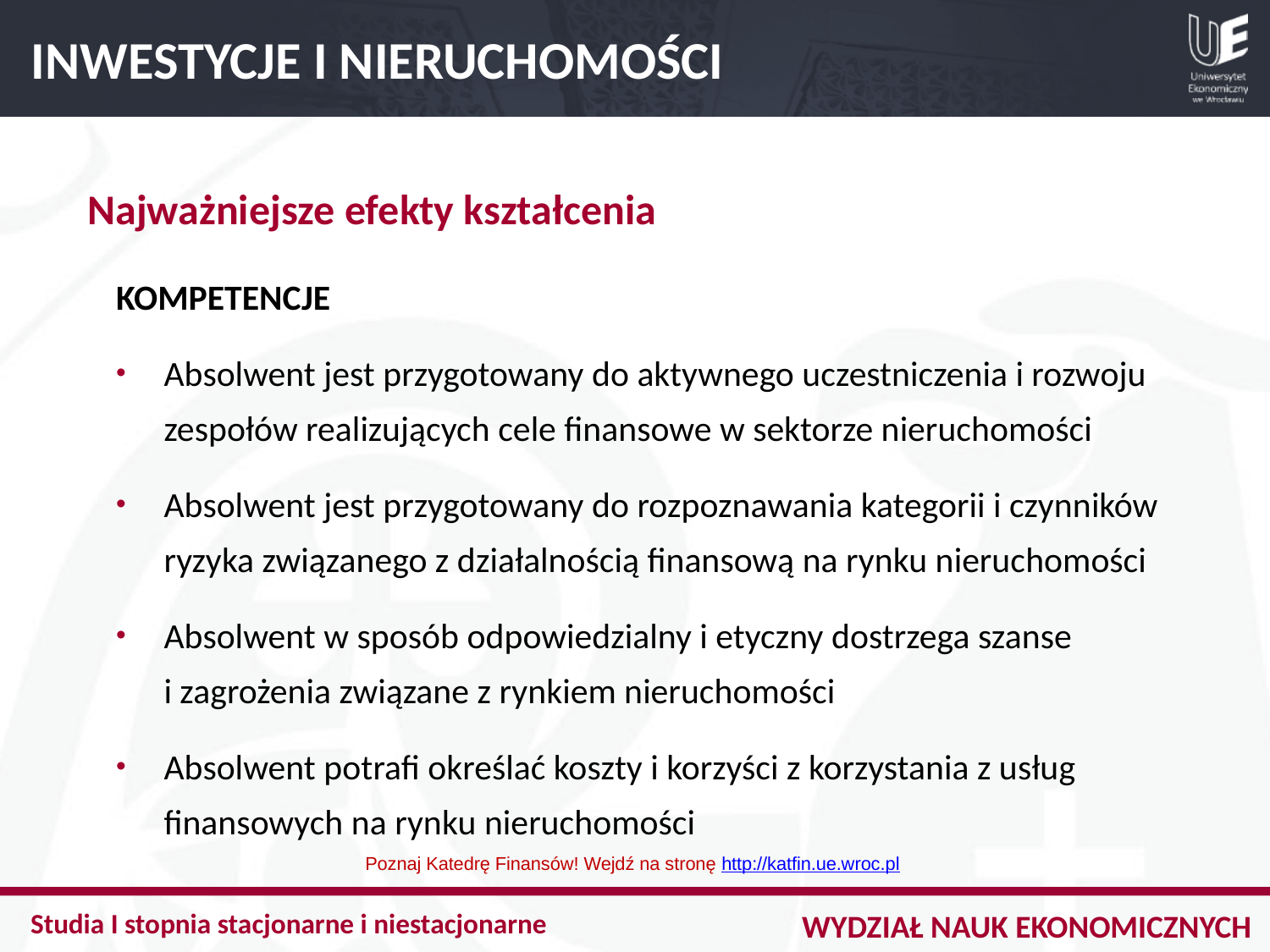

INWESTYCJE I NIERUCHOMOŚCI
Najważniejsze efekty kształcenia
KOMPETENCJE
Absolwent jest przygotowany do aktywnego uczestniczenia i rozwoju zespołów realizujących cele finansowe w sektorze nieruchomości
Absolwent jest przygotowany do rozpoznawania kategorii i czynników ryzyka związanego z działalnością finansową na rynku nieruchomości
Absolwent w sposób odpowiedzialny i etyczny dostrzega szanse
i zagrożenia związane z rynkiem nieruchomości
Absolwent potrafi określać koszty i korzyści z korzystania z usług finansowych na rynku nieruchomości